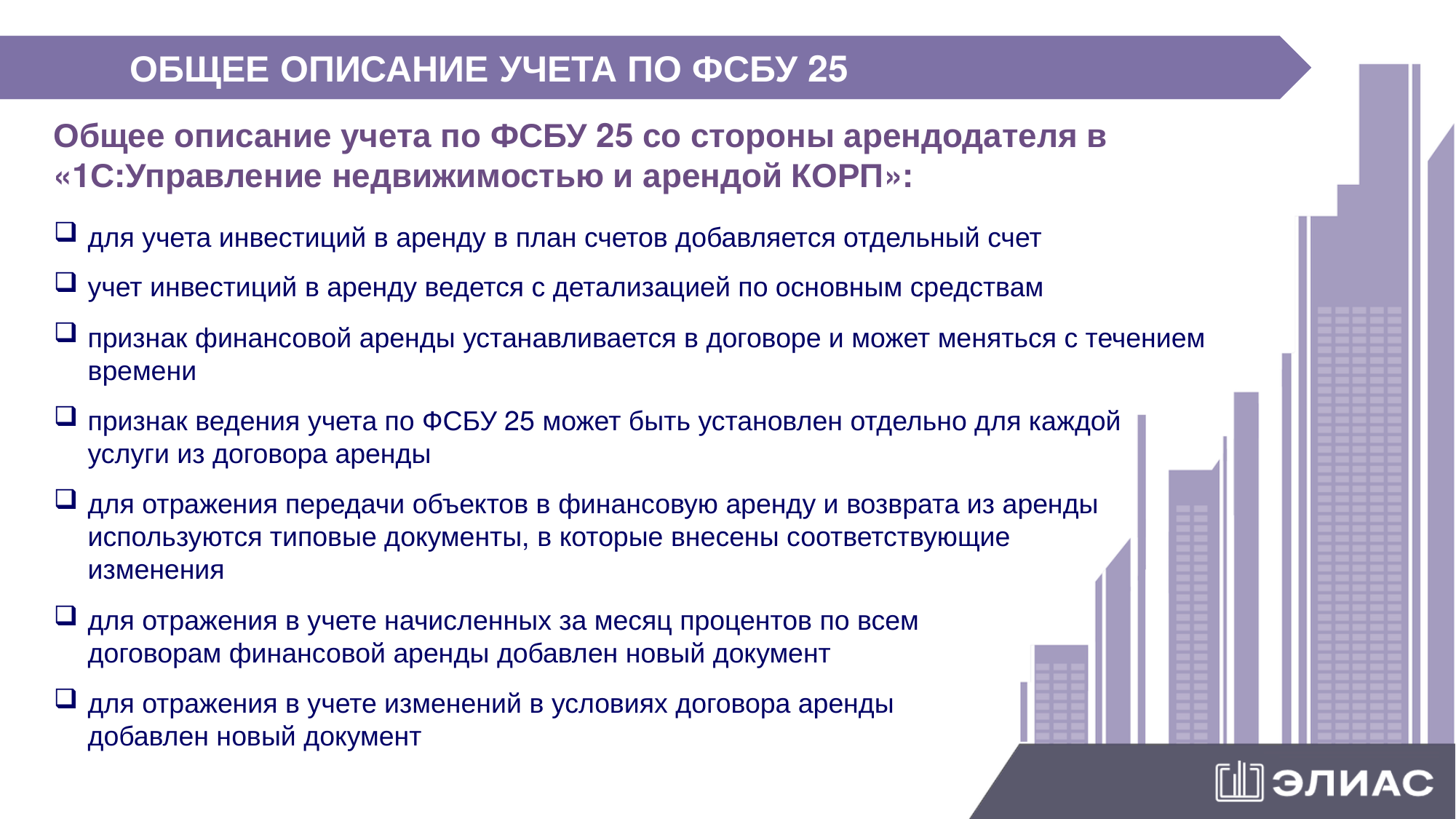

ОБЩЕЕ ОПИСАНИЕ УЧЕТА ПО ФСБУ 25
Общее описание учета по ФСБУ 25 со стороны арендодателя в «1С:Управление недвижимостью и арендой КОРП»:
для учета инвестиций в аренду в план счетов добавляется отдельный счет
учет инвестиций в аренду ведется с детализацией по основным средствам
признак финансовой аренды устанавливается в договоре и может меняться с течением времени
признак ведения учета по ФСБУ 25 может быть установлен отдельно для каждой услуги из договора аренды
для отражения передачи объектов в финансовую аренду и возврата из аренды используются типовые документы, в которые внесены соответствующие изменения
для отражения в учете начисленных за месяц процентов по всем договорам финансовой аренды добавлен новый документ
для отражения в учете изменений в условиях договора аренды добавлен новый документ